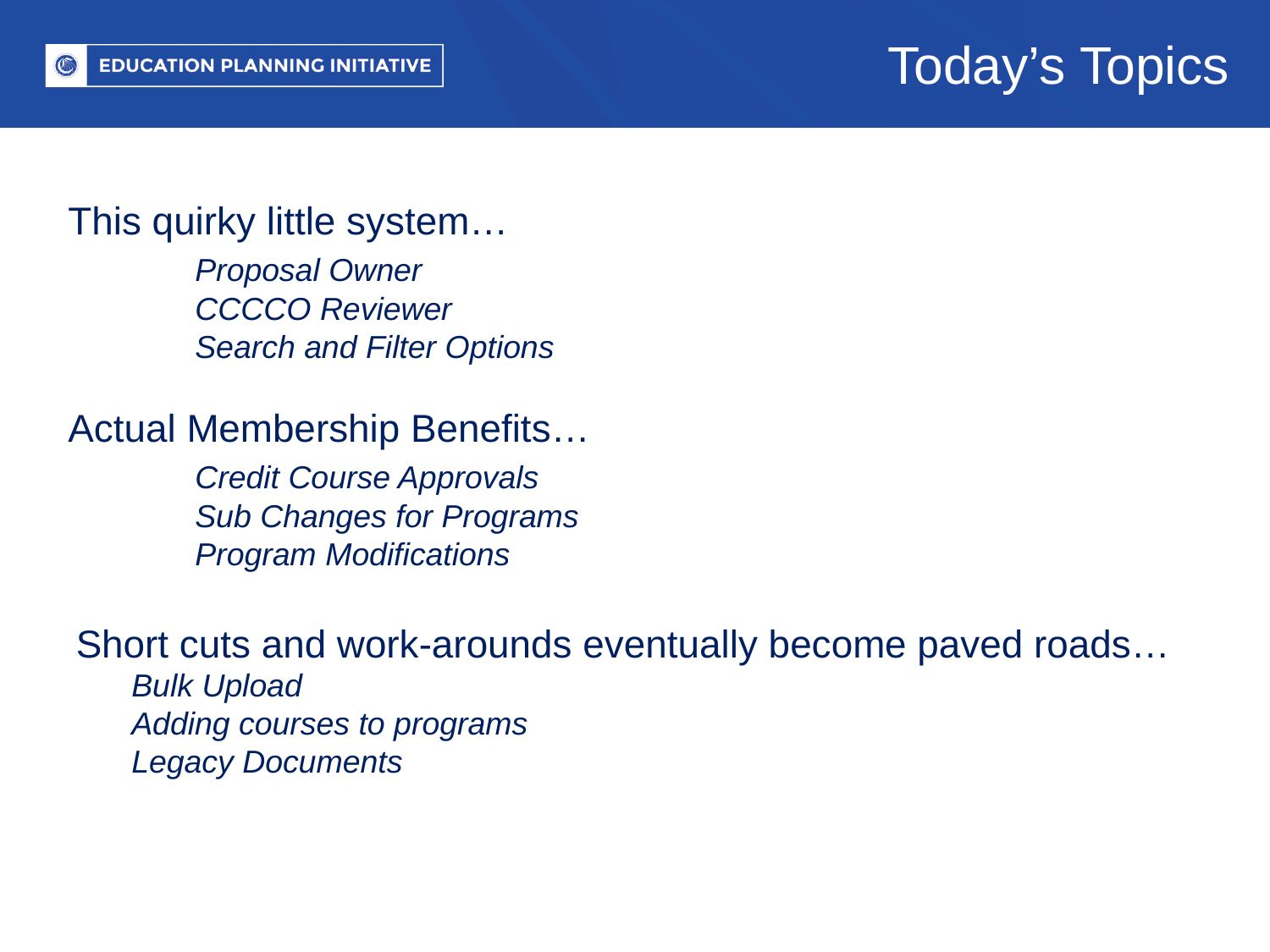

# Today’s Topics
This quirky little system…
	Proposal Owner
	CCCCO Reviewer
	Search and Filter Options

Actual Membership Benefits…
	Credit Course Approvals
	Sub Changes for Programs
	Program Modifications

Short cuts and work-arounds eventually become paved roads…
Bulk Upload
Adding courses to programs
Legacy Documents